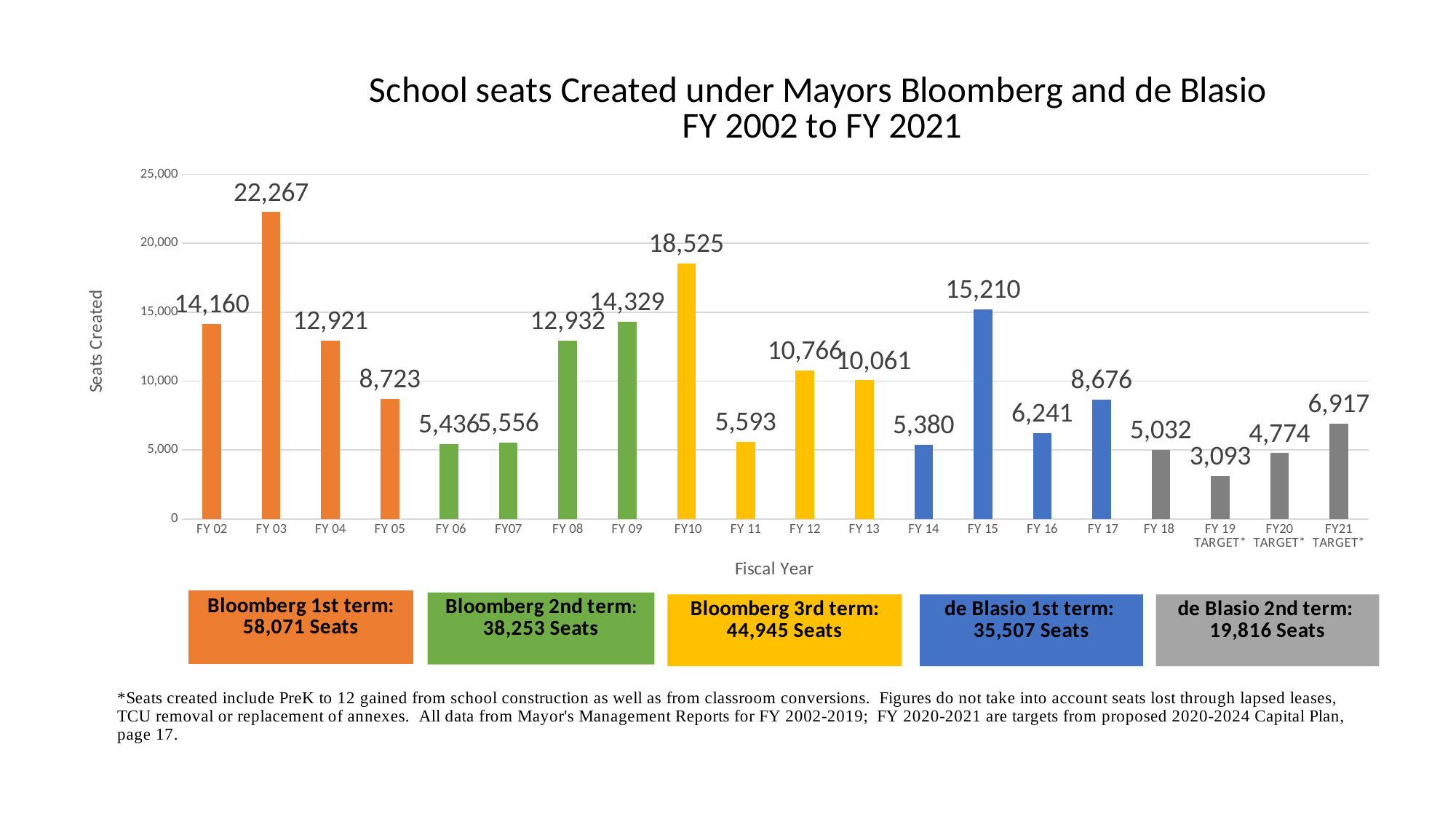

### Chart: School seats Created under Mayors Bloomberg and de Blasio
 FY 2002 to FY 2021

| Category | Seats Created Per FY |
|---|---|
| FY 02 | 14160.0 |
| FY 03 | 22267.0 |
| FY 04 | 12921.0 |
| FY 05 | 8723.0 |
|  FY 06 | 5436.0 |
| FY07 | 5556.0 |
| FY 08 | 12932.0 |
| FY 09 | 14329.0 |
|  FY10 | 18525.0 |
| FY 11 | 5593.0 |
| FY 12 | 10766.0 |
| FY 13 | 10061.0 |
| FY 14 | 5380.0 |
| FY 15 | 15210.0 |
| FY 16 | 6241.0 |
|  FY 17 | 8676.0 |
| FY 18  | 5032.0 |
| FY 19 TARGET* | 3093.0 |
| FY20 TARGET* | 4774.0 |
| FY21 TARGET* | 6917.0 |